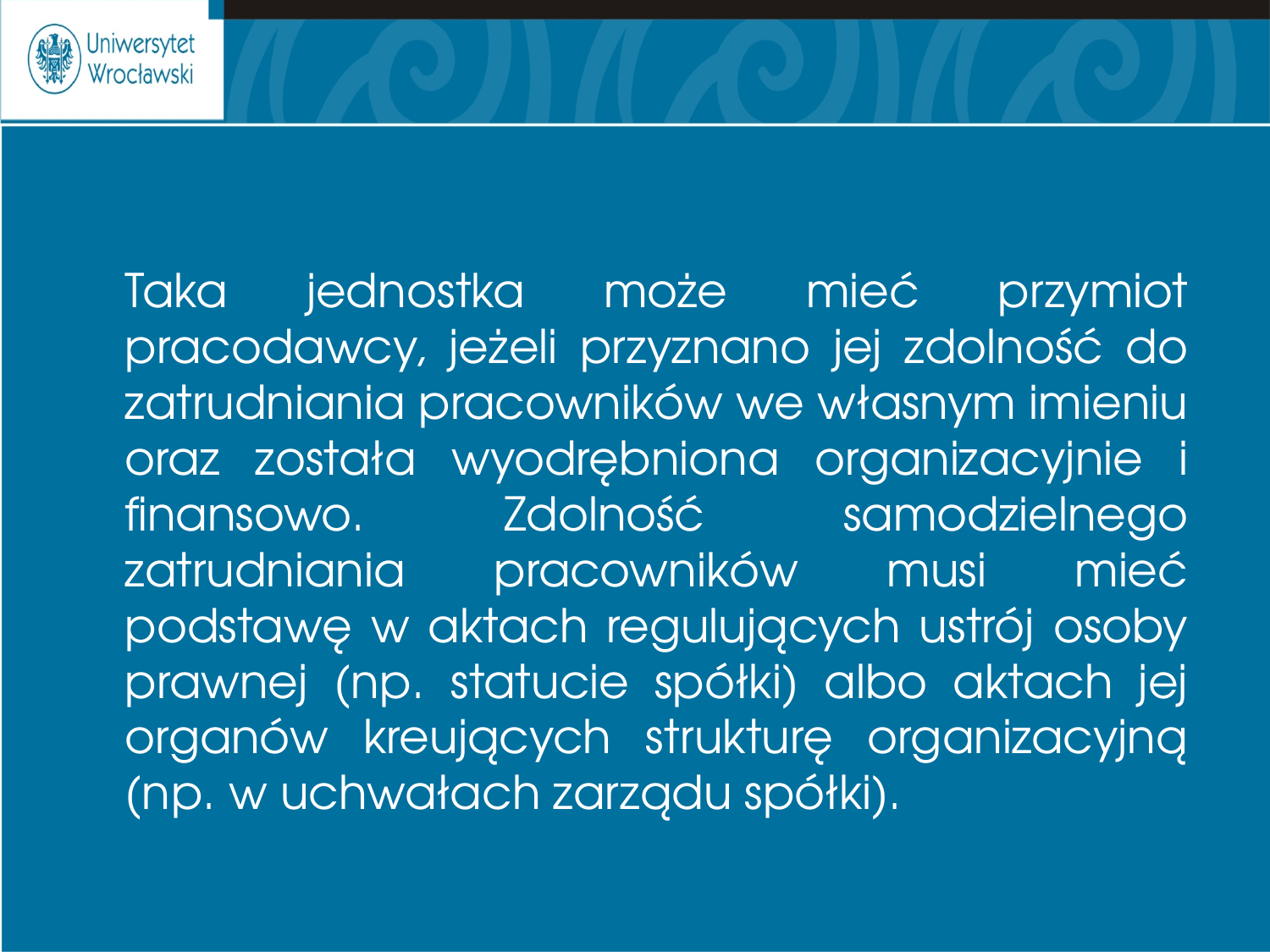

Taka jednostka może mieć przymiot pracodawcy, jeżeli przyznano jej zdolność do zatrudniania pracowników we własnym imieniu oraz została wyodrębniona organizacyjnie i finansowo. Zdolność samodzielnego zatrudniania pracowników musi mieć podstawę w aktach regulujących ustrój osoby prawnej (np. statucie spółki) albo aktach jej organów kreujących strukturę organizacyjną (np. w uchwałach zarządu spółki).